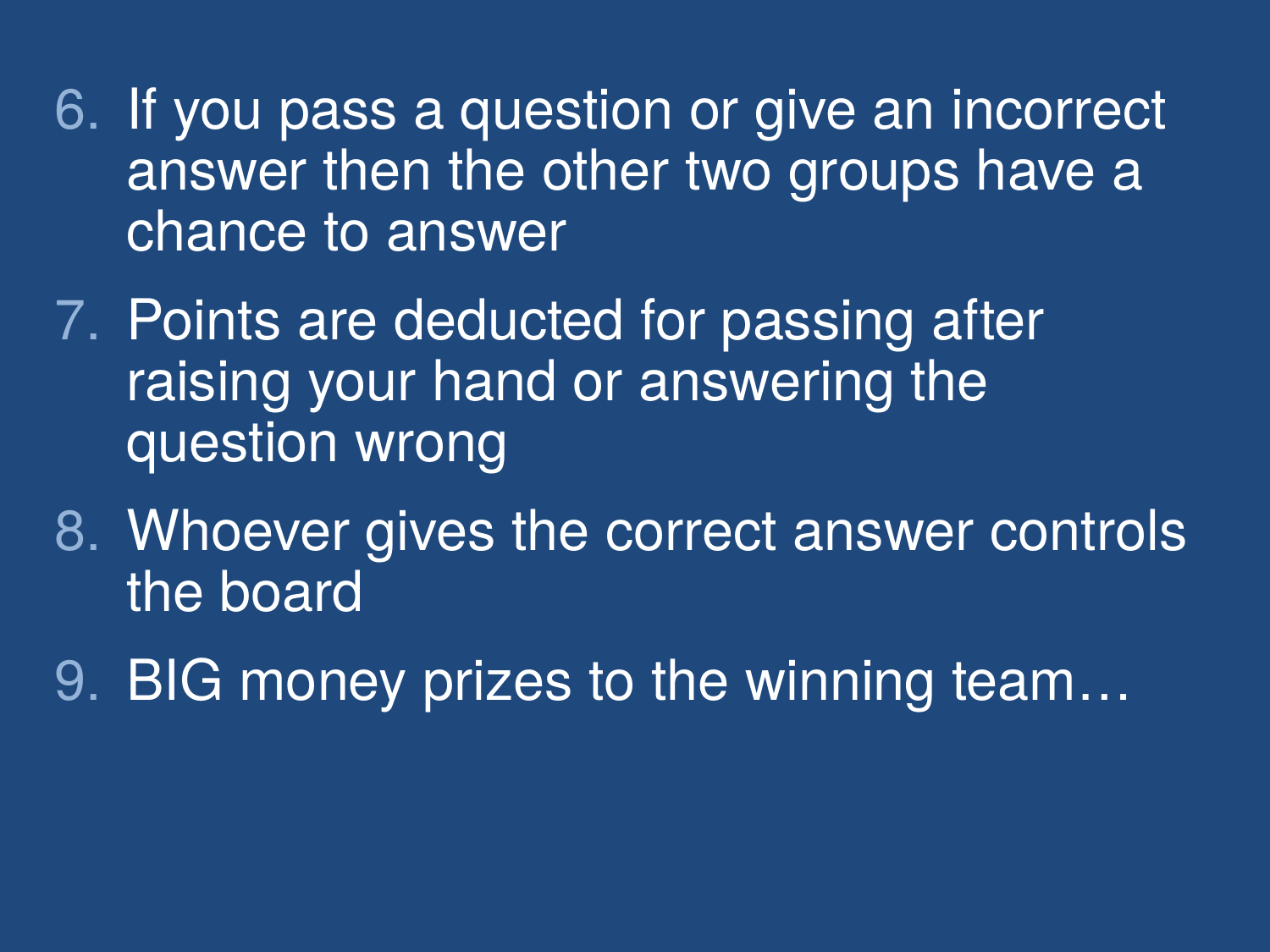

If you pass a question or give an incorrect answer then the other two groups have a chance to answer
Points are deducted for passing after raising your hand or answering the question wrong
Whoever gives the correct answer controls the board
BIG money prizes to the winning team…